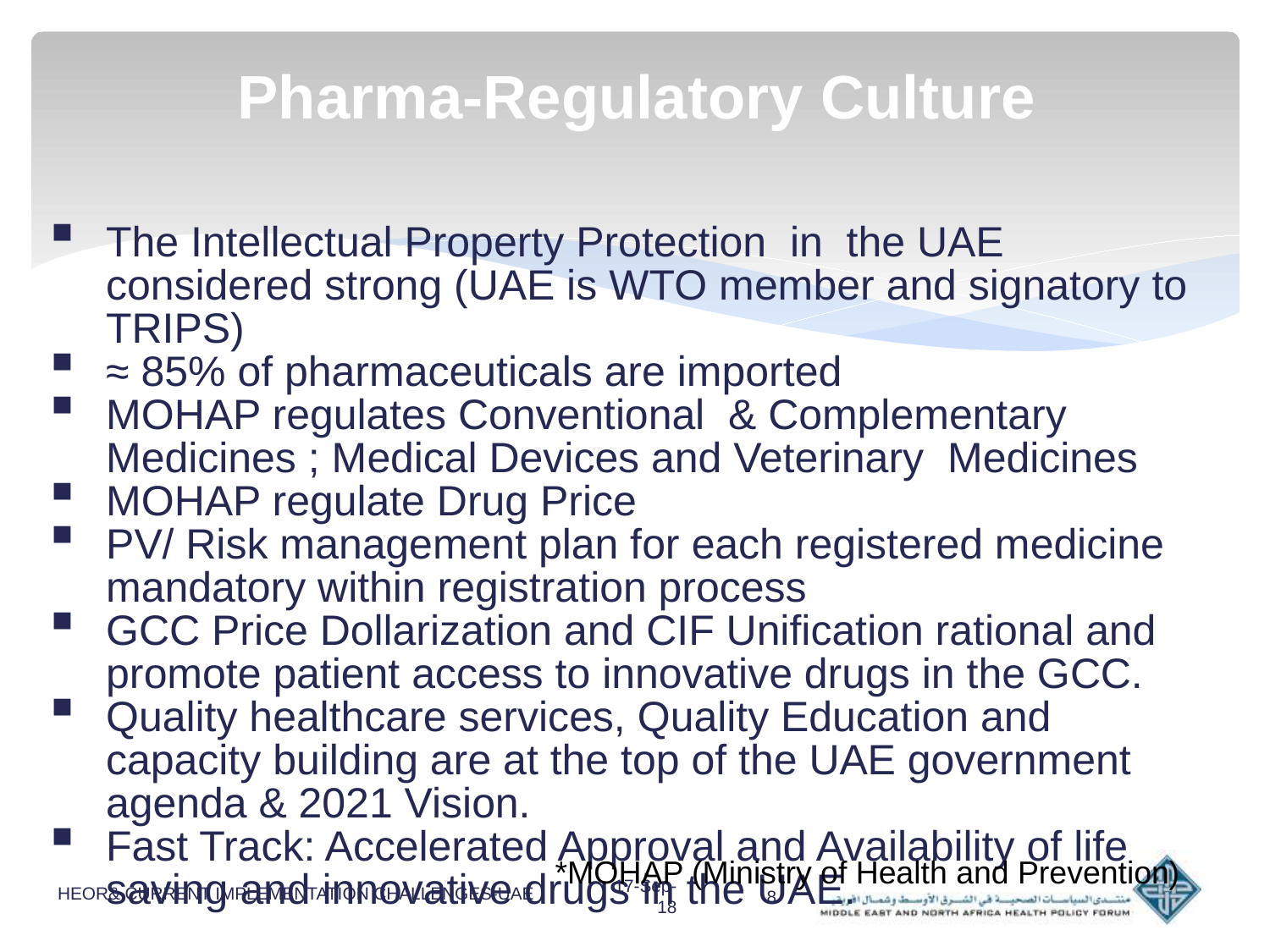

# Pharma-Regulatory Culture
The Intellectual Property Protection  in  the UAE considered strong (UAE is WTO member and signatory to TRIPS)
≈ 85% of pharmaceuticals are imported
MOHAP regulates Conventional  & Complementary Medicines ; Medical Devices and Veterinary  Medicines
MOHAP regulate Drug Price
PV/ Risk management plan for each registered medicine mandatory within registration process
GCC Price Dollarization and CIF Unification rational and promote patient access to innovative drugs in the GCC.
Quality healthcare services, Quality Education and capacity building are at the top of the UAE government agenda & 2021 Vision.
Fast Track: Accelerated Approval and Availability of life saving and innovative drugs in the UAE.

*MOHAP (Ministry of Health and Prevention)
HEOR& CURRENT IMPLEMENTATION CHALLENGES-UAE
17-Sep-18
8